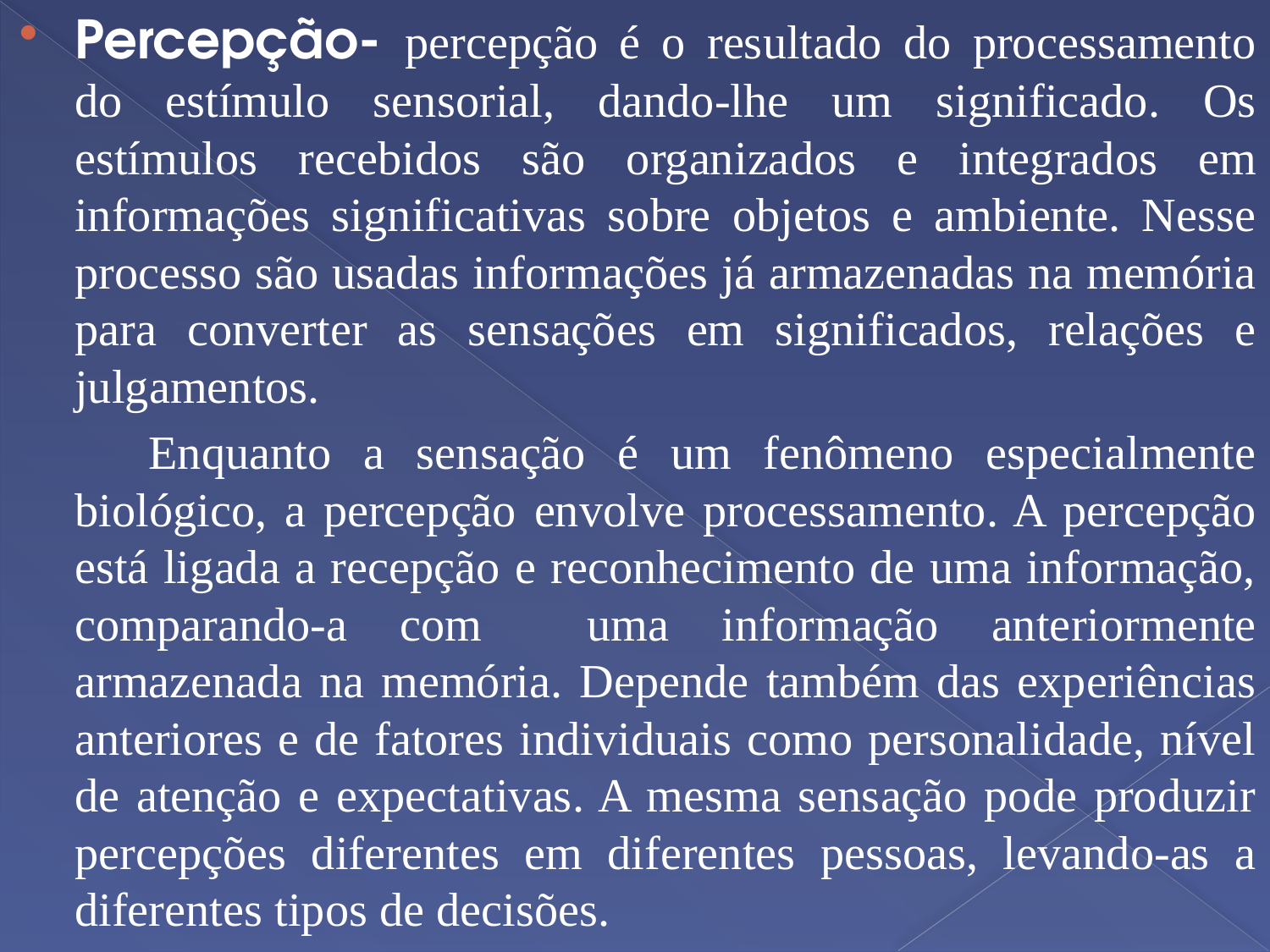

Percepção- percepção é o resultado do processamento do estímulo sensorial, dando-lhe um significado. Os estímulos recebidos são organizados e integrados em informações significativas sobre objetos e ambiente. Nesse processo são usadas informações já armazenadas na memória para converter as sensações em significados, relações e julgamentos.
    Enquanto a sensação é um fenômeno especialmente biológico, a percepção envolve processamento. A percepção está ligada a recepção e reconhecimento de uma informação, comparando-a com  uma informação anteriormente armazenada na memória. Depende também das experiências anteriores e de fatores individuais como personalidade, nível de atenção e expectativas. A mesma sensação pode produzir percepções diferentes em diferentes pessoas, levando-as a diferentes tipos de decisões.